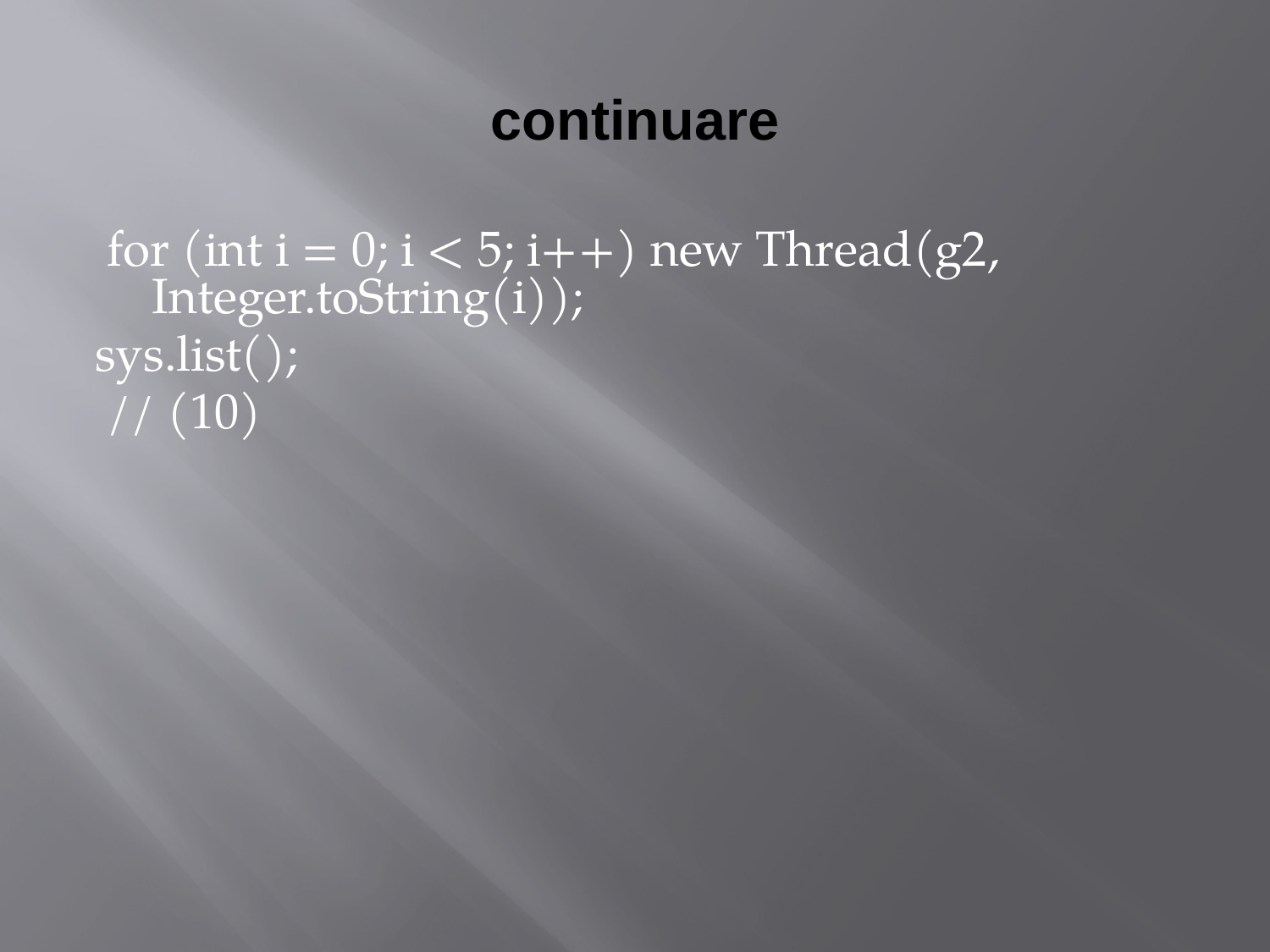

# continuare
 for (int i = 0; i < 5; i++) new Thread(g2, Integer.toString(i));
sys.list();
 // (10)